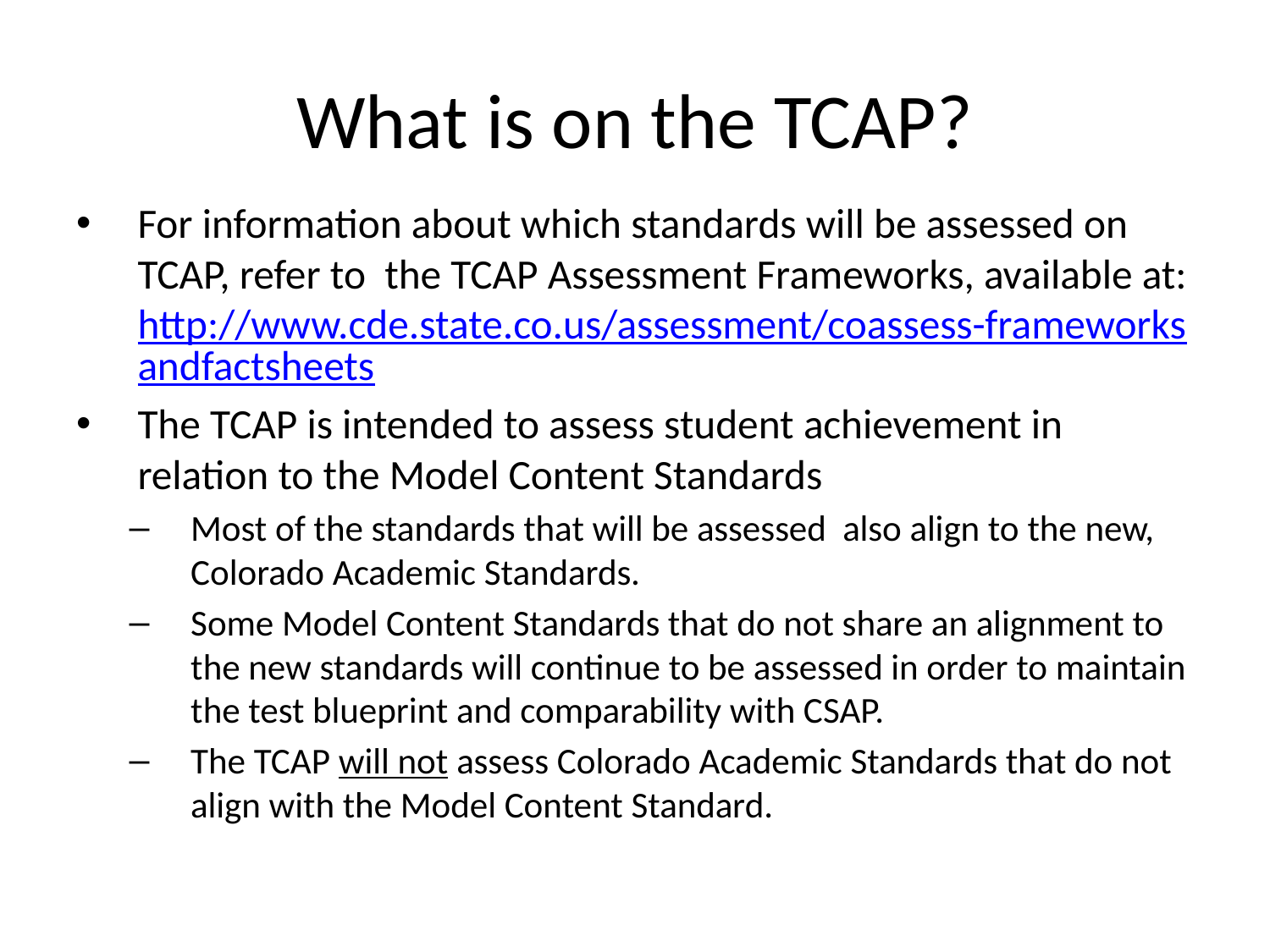

# What is on the TCAP?
For information about which standards will be assessed on TCAP, refer to  the TCAP Assessment Frameworks, available at: http://www.cde.state.co.us/assessment/coassess-frameworksandfactsheets
The TCAP is intended to assess student achievement in relation to the Model Content Standards
Most of the standards that will be assessed  also align to the new, Colorado Academic Standards.
Some Model Content Standards that do not share an alignment to the new standards will continue to be assessed in order to maintain the test blueprint and comparability with CSAP.
The TCAP will not assess Colorado Academic Standards that do not align with the Model Content Standard.